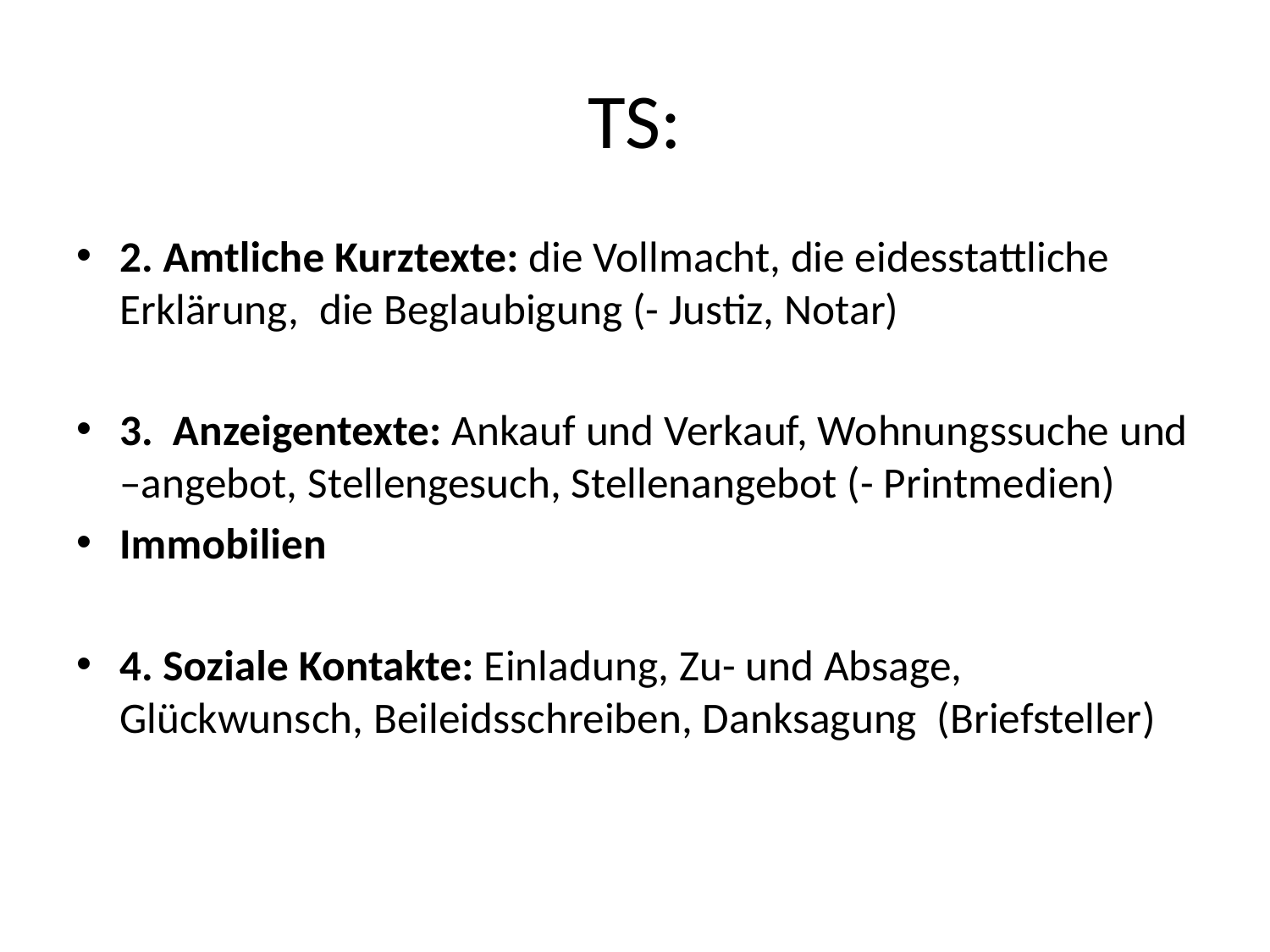

# TS:
2. Amtliche Kurztexte: die Vollmacht, die eidesstattliche Erklärung,  die Beglaubigung (- Justiz, Notar)

3.  Anzeigentexte: Ankauf und Verkauf, Wohnungssuche und –angebot, Stellengesuch, Stellenangebot (- Printmedien)
Immobilien

4. Soziale Kontakte: Einladung, Zu- und Absage,  Glückwunsch, Beileidsschreiben, Danksagung  (Briefsteller)